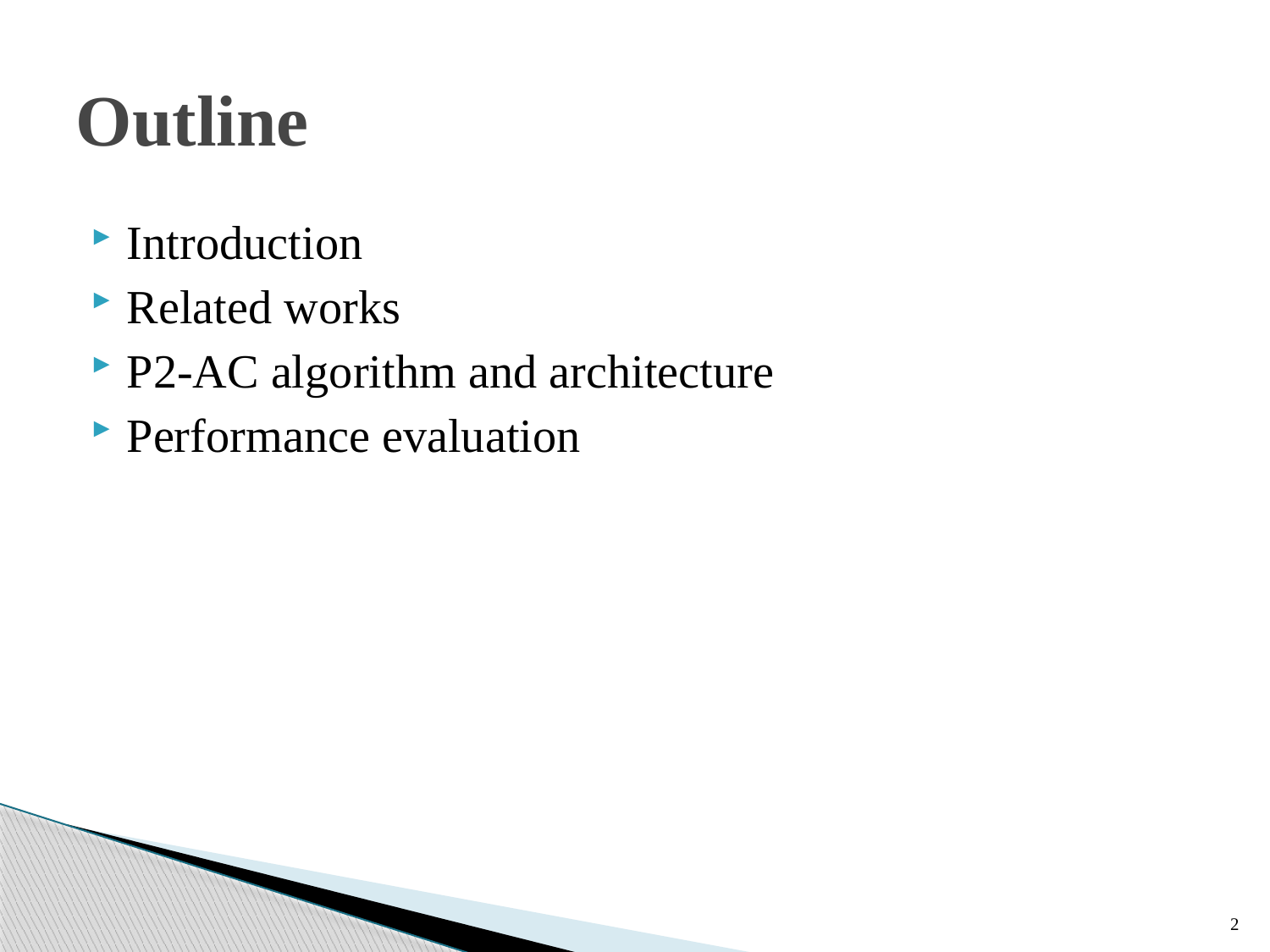

# Outline
Introduction
Related works
P2-AC algorithm and architecture
Performance evaluation

2